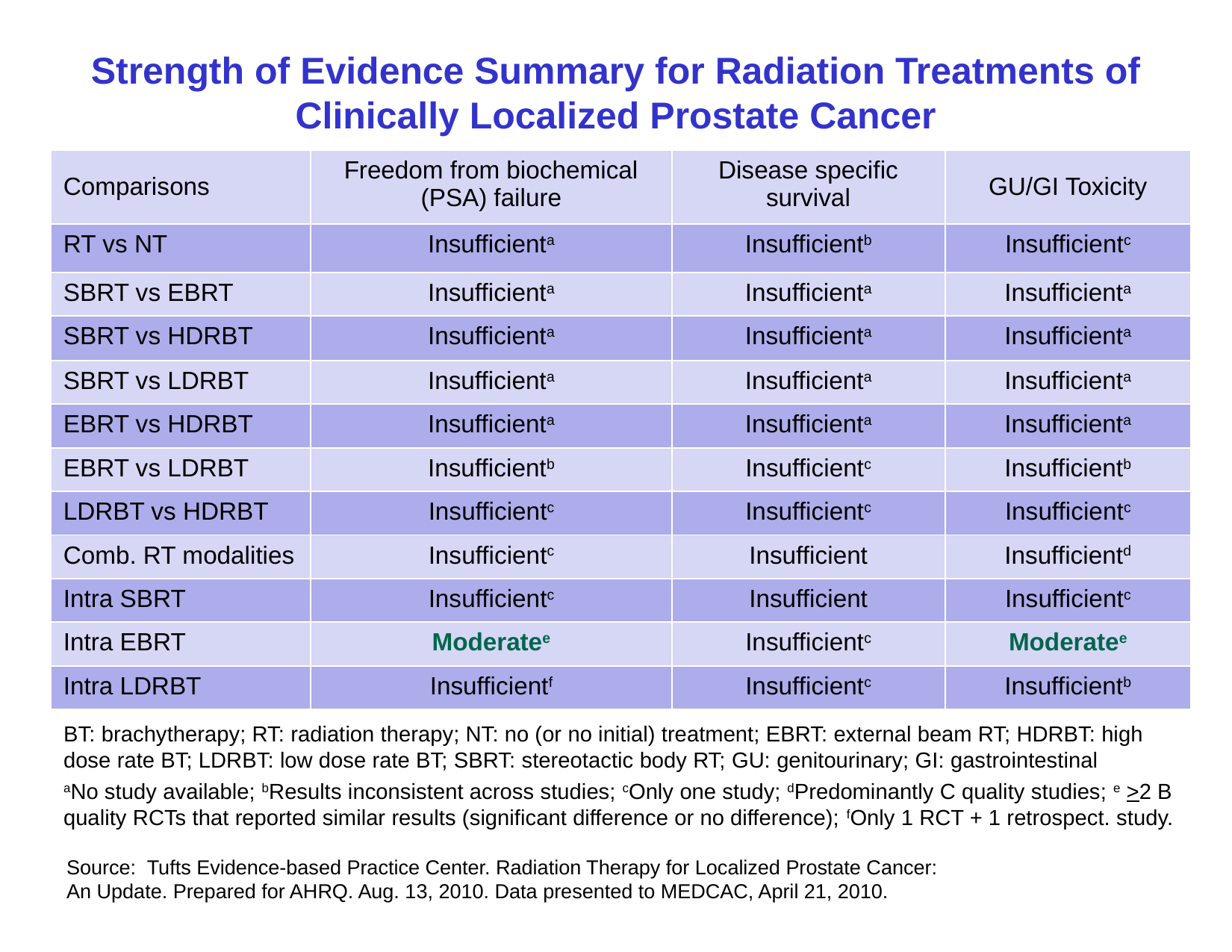

# Strength of Evidence Summary for Radiation Treatments of Clinically Localized Prostate Cancer
| Comparisons | Freedom from biochemical (PSA) failure | Disease specific survival | GU/GI Toxicity |
| --- | --- | --- | --- |
| RT vs NT | Insufficienta | Insufficientb | Insufficientc |
| SBRT vs EBRT | Insufficienta | Insufficienta | Insufficienta |
| SBRT vs HDRBT | Insufficienta | Insufficienta | Insufficienta |
| SBRT vs LDRBT | Insufficienta | Insufficienta | Insufficienta |
| EBRT vs HDRBT | Insufficienta | Insufficienta | Insufficienta |
| EBRT vs LDRBT | Insufficientb | Insufficientc | Insufficientb |
| LDRBT vs HDRBT | Insufficientc | Insufficientc | Insufficientc |
| Comb. RT modalities | Insufficientc | Insufficient | Insufficientd |
| Intra SBRT | Insufficientc | Insufficient | Insufficientc |
| Intra EBRT | Moderatee | Insufficientc | Moderatee |
| Intra LDRBT | Insufficientf | Insufficientc | Insufficientb |
BT: brachytherapy; RT: radiation therapy; NT: no (or no initial) treatment; EBRT: external beam RT; HDRBT: high dose rate BT; LDRBT: low dose rate BT; SBRT: stereotactic body RT; GU: genitourinary; GI: gastrointestinal
aNo study available; bResults inconsistent across studies; cOnly one study; dPredominantly C quality studies; e >2 B quality RCTs that reported similar results (significant difference or no difference); fOnly 1 RCT + 1 retrospect. study.

Source:  Tufts Evidence-based Practice Center. Radiation Therapy for Localized Prostate Cancer: An Update. Prepared for AHRQ. Aug. 13, 2010. Data presented to MEDCAC, April 21, 2010.